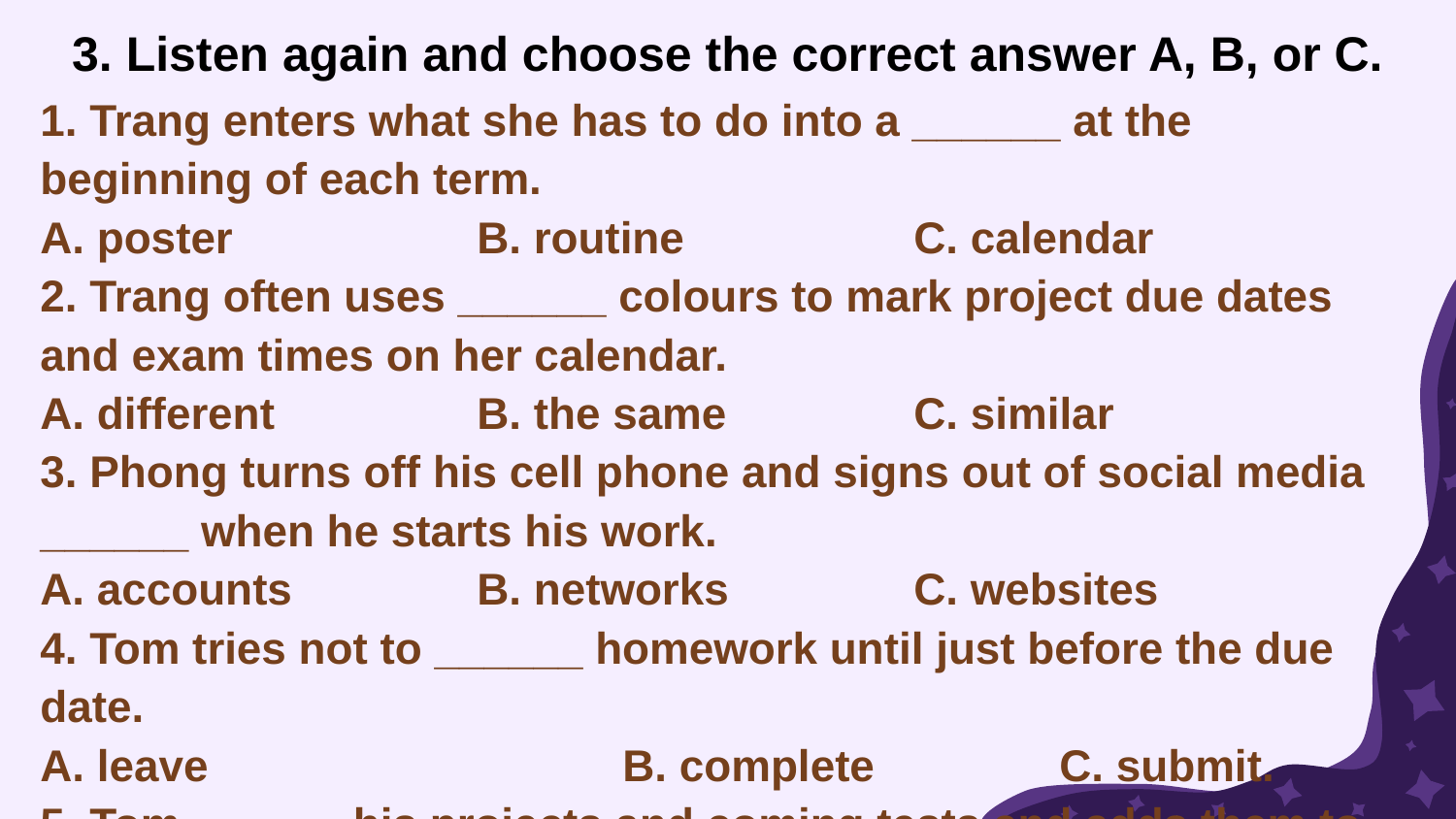

3. Listen again and choose the correct answer A, B, or C.
1. Trang enters what she has to do into a ______ at the beginning of each term.
A. poster		B. routine		C. calendar
2. Trang often uses ______ colours to mark project due dates and exam times on her calendar.
A. different		B. the same		C. similar
3. Phong turns off his cell phone and signs out of social media ______ when he starts his work.
A. accounts		B. networks		C. websites
4. Tom tries not to ______ homework until just before the due date.
A. leave			B. complete		C. submit.
5. Tom ______ his projects and coming tests and adds them to his schedule.
A. prepares		B. reviews 		C. revises